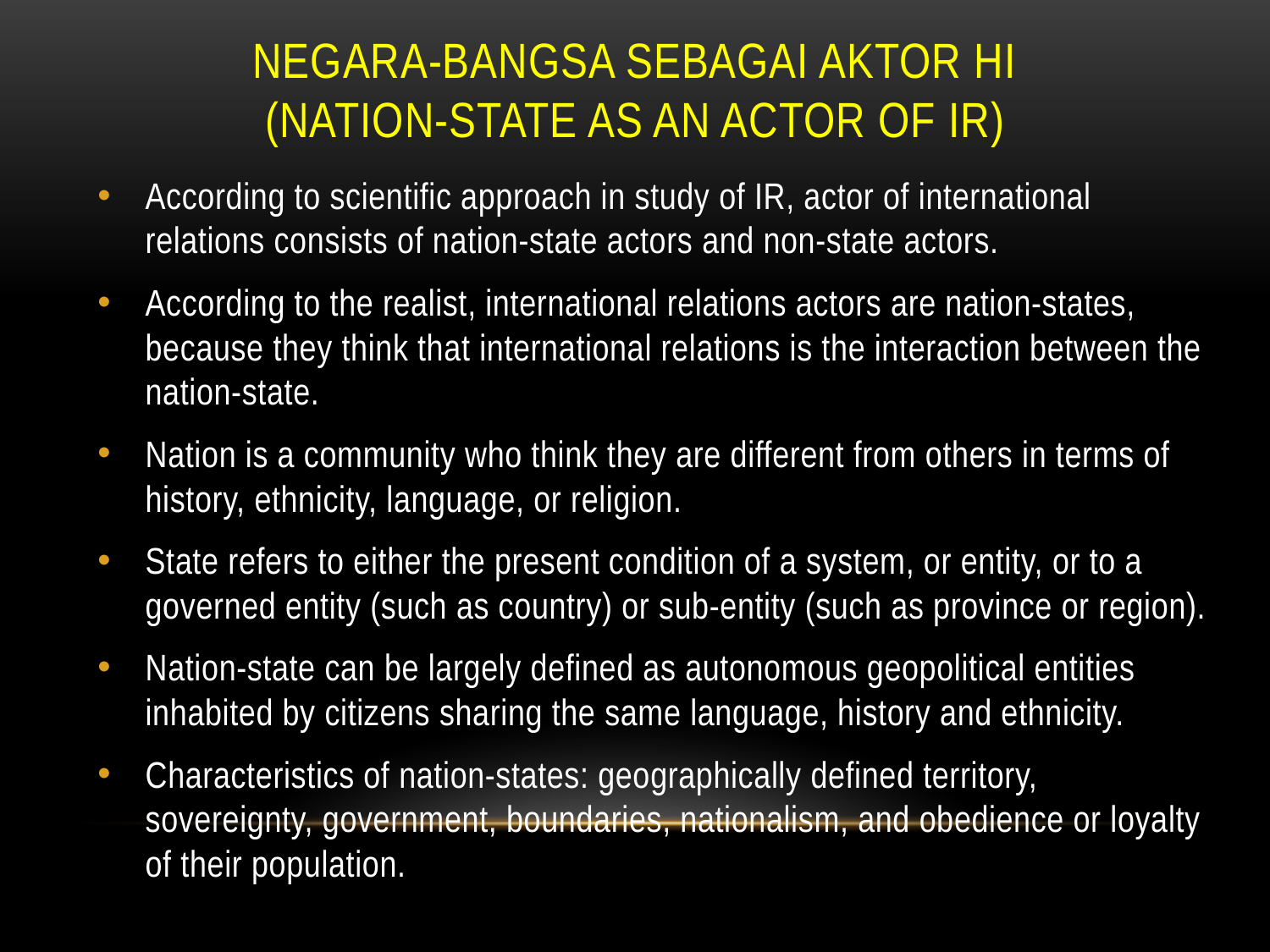

# NEGARA-BANGSA SEBAGAI AKTOR HI (NATION-STATE AS AN ACTOR OF IR)
According to scientific approach in study of IR, actor of international relations consists of nation-state actors and non-state actors.
According to the realist, international relations actors are nation-states, because they think that international relations is the interaction between the nation-state.
Nation is a community who think they are different from others in terms of history, ethnicity, language, or religion.
State refers to either the present condition of a system, or entity, or to a governed entity (such as country) or sub-entity (such as province or region).
Nation-state can be largely defined as autonomous geopolitical entities inhabited by citizens sharing the same language, history and ethnicity.
Characteristics of nation-states: geographically defined territory, sovereignty, government, boundaries, nationalism, and obedience or loyalty of their population.